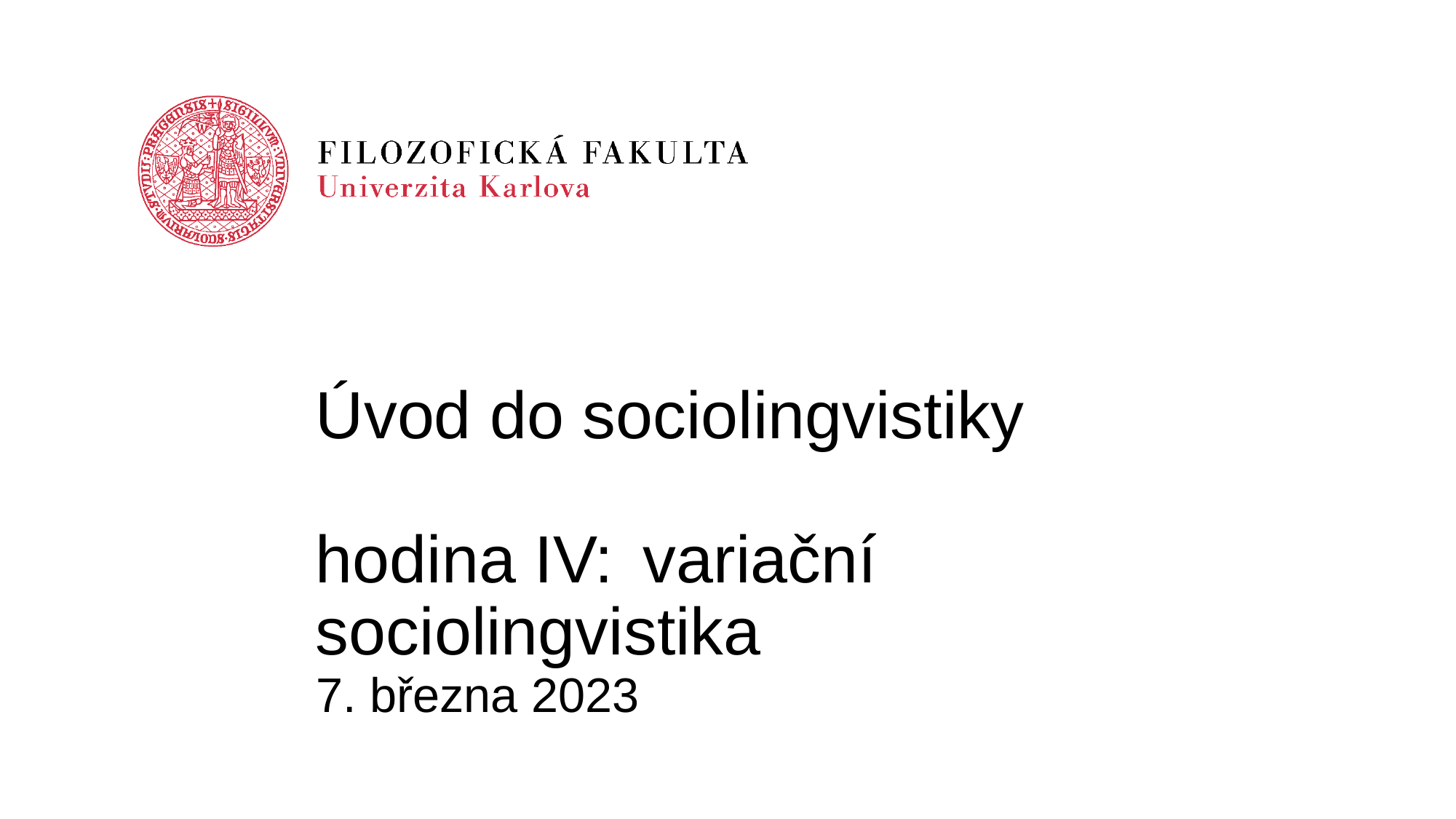

# Úvod do sociolingvistiky hodina IV:	variační sociolingvistika
7. března 2023